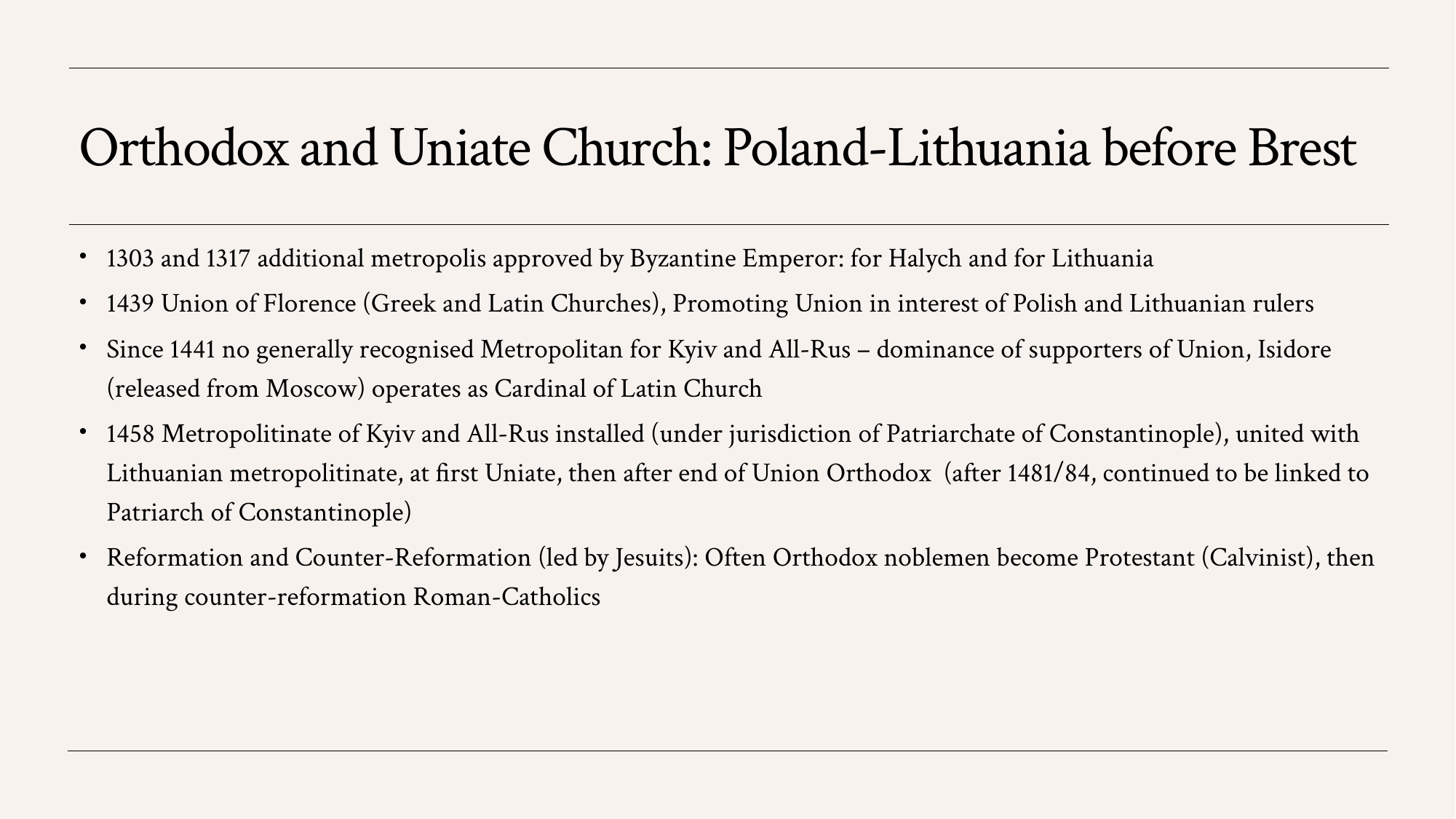

# Orthodox and Uniate Church: Poland-Lithuania before Brest
1303 and 1317 additional metropolis approved by Byzantine Emperor: for Halych and for Lithuania
1439 Union of Florence (Greek and Latin Churches), Promoting Union in interest of Polish and Lithuanian rulers
Since 1441 no generally recognised Metropolitan for Kyiv and All-Rus – dominance of supporters of Union, Isidore (released from Moscow) operates as Cardinal of Latin Church
1458 Metropolitinate of Kyiv and All-Rus installed (under jurisdiction of Patriarchate of Constantinople), united with Lithuanian metropolitinate, at first Uniate, then after end of Union Orthodox  (after 1481/84, continued to be linked to Patriarch of Constantinople)
Reformation and Counter-Reformation (led by Jesuits): Often Orthodox noblemen become Protestant (Calvinist), then during counter-reformation Roman-Catholics